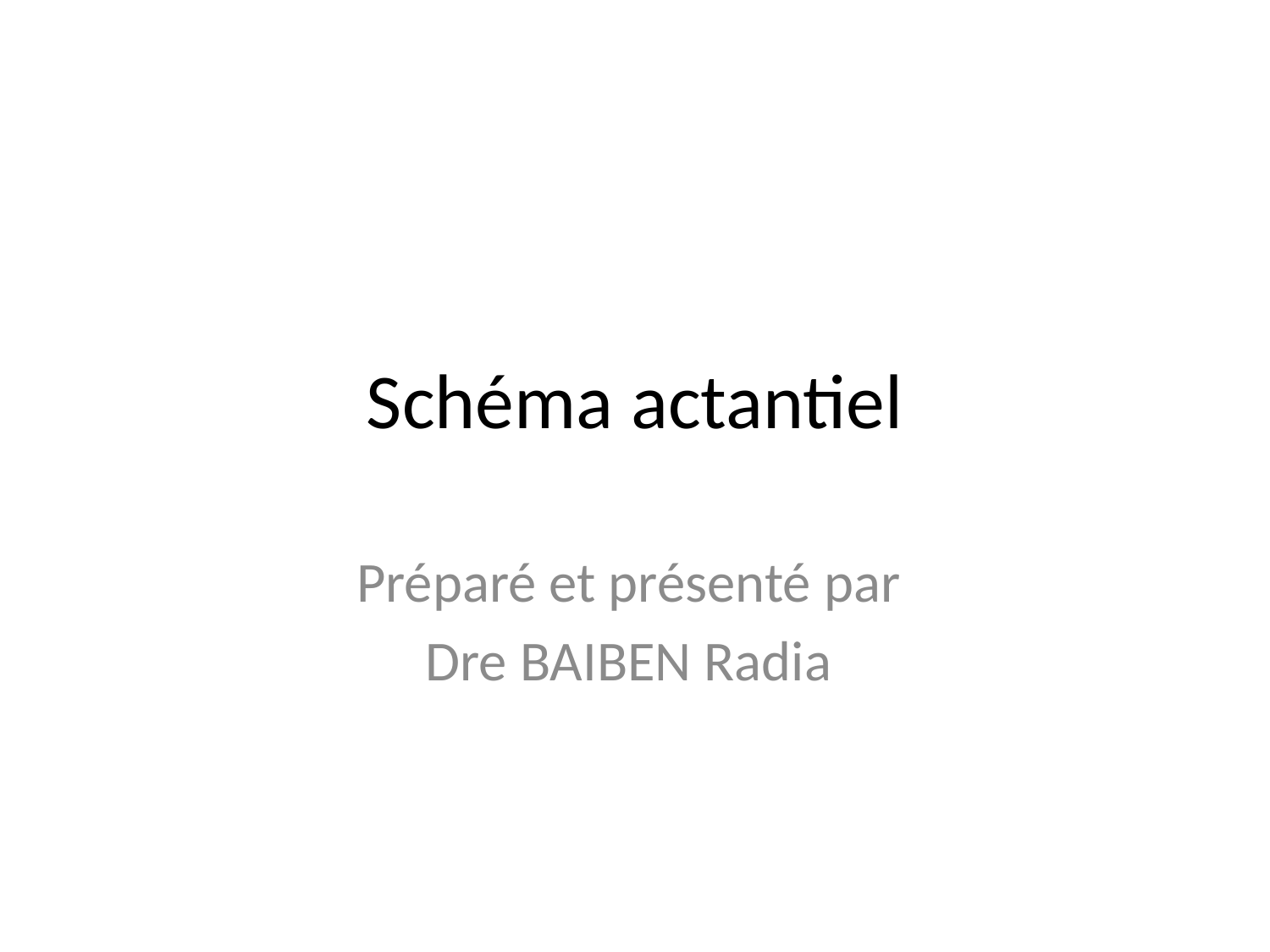

# Schéma actantiel
Préparé et présenté par
Dre BAIBEN Radia